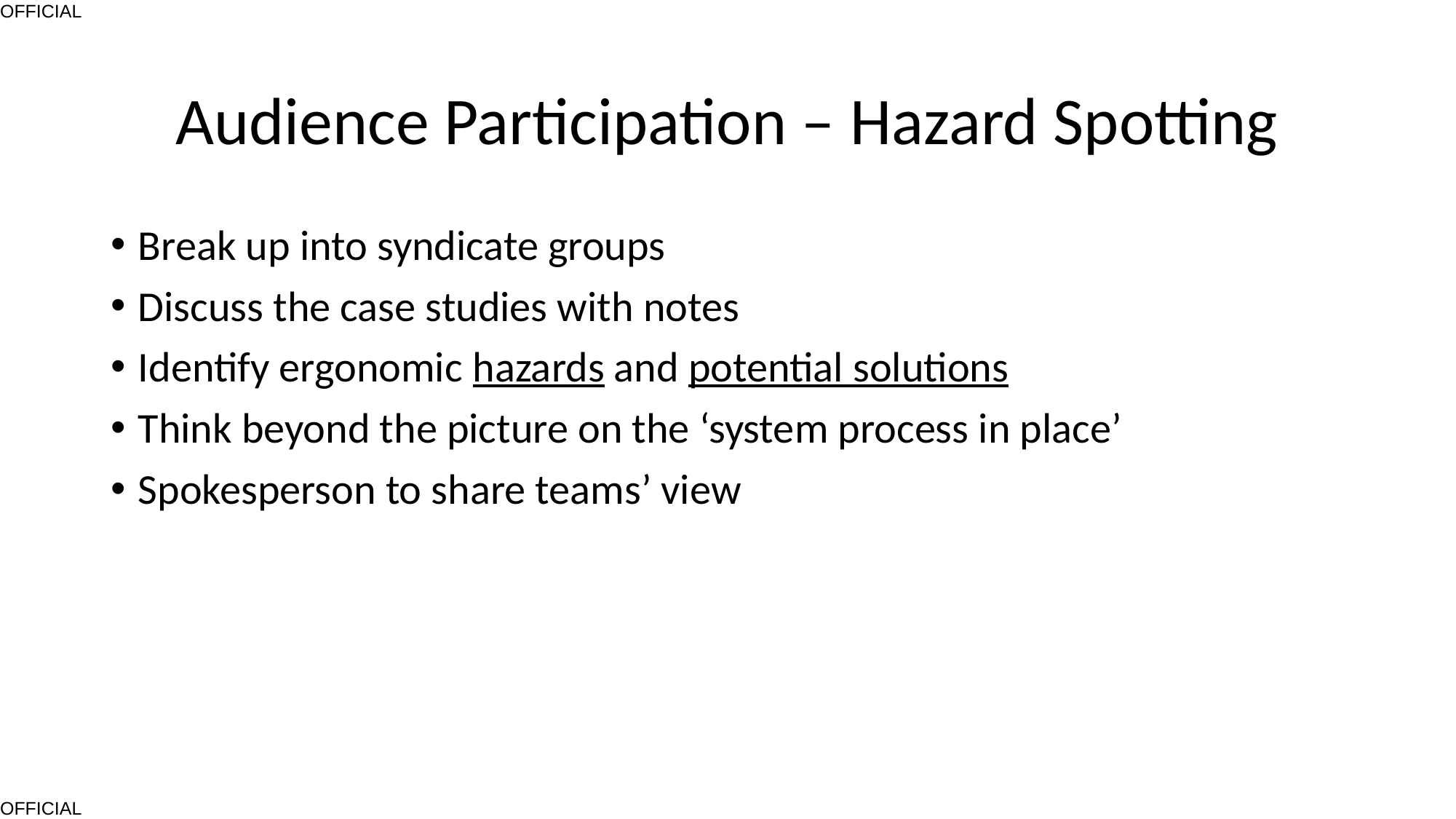

# Audience Participation – Hazard Spotting
Break up into syndicate groups
Discuss the case studies with notes
Identify ergonomic hazards and potential solutions
Think beyond the picture on the ‘system process in place’
Spokesperson to share teams’ view